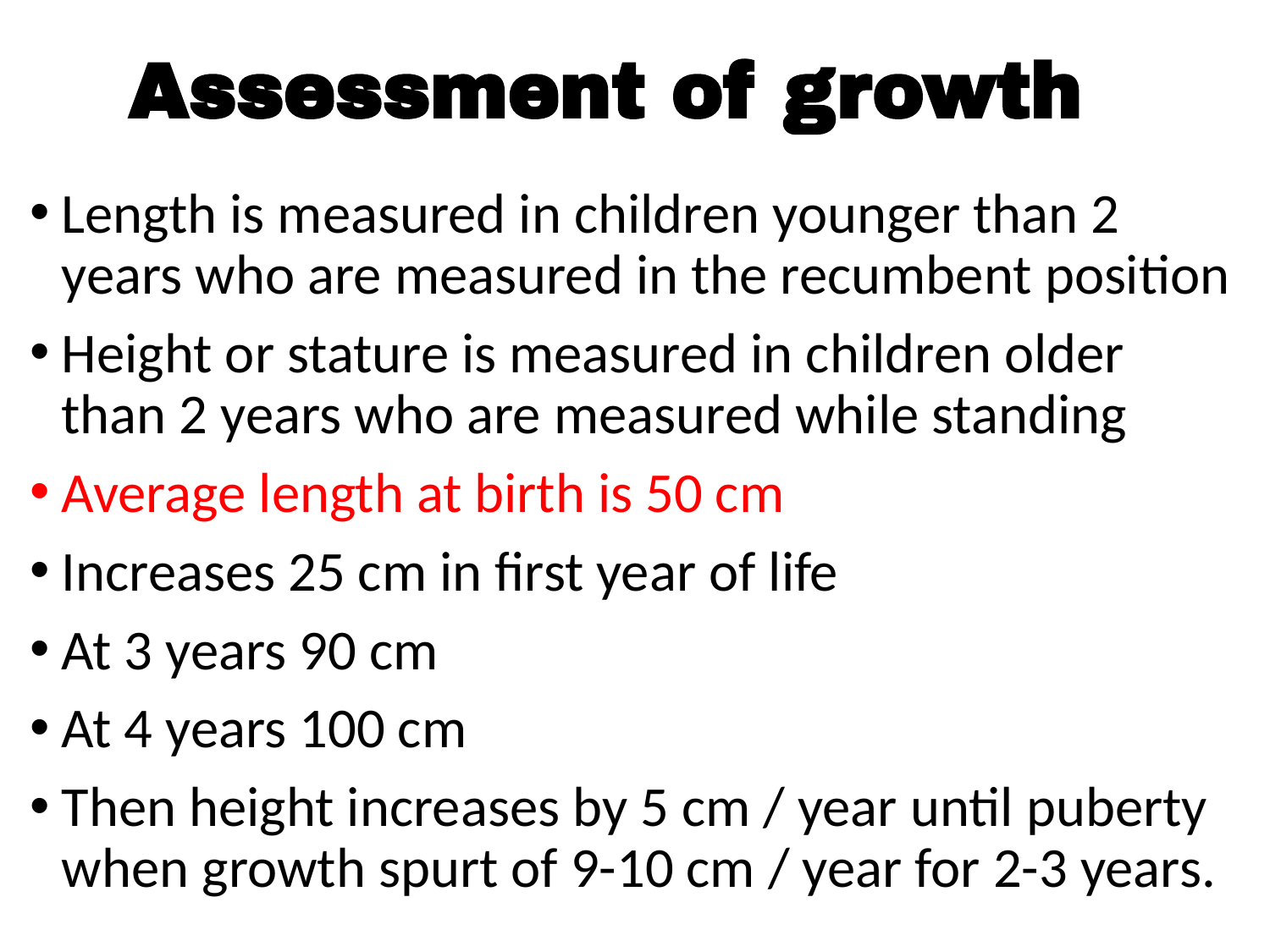

# Assessment of growth
Length is measured in children younger than 2 years who are measured in the recumbent position
Height or stature is measured in children older than 2 years who are measured while standing
Average length at birth is 50 cm
Increases 25 cm in first year of life
At 3 years 90 cm
At 4 years 100 cm
Then height increases by 5 cm / year until puberty when growth spurt of 9-10 cm / year for 2-3 years.